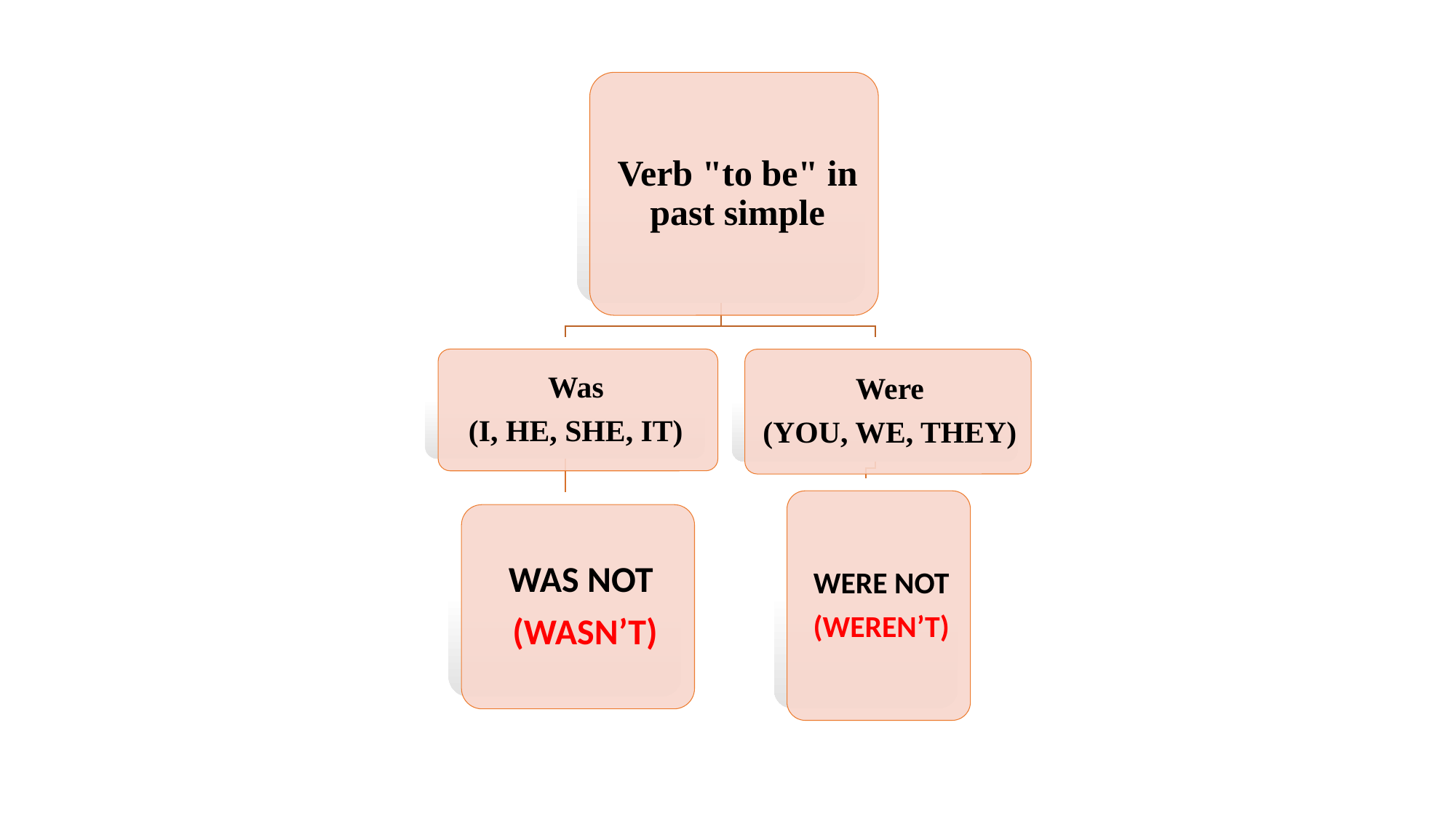

Verb "to be" in past simple
Was
(I, HE, SHE, IT)
WAS NOT
 (WASN’T)
Were
(YOU, WE, THEY)
WERE NOT
(WEREN’T)